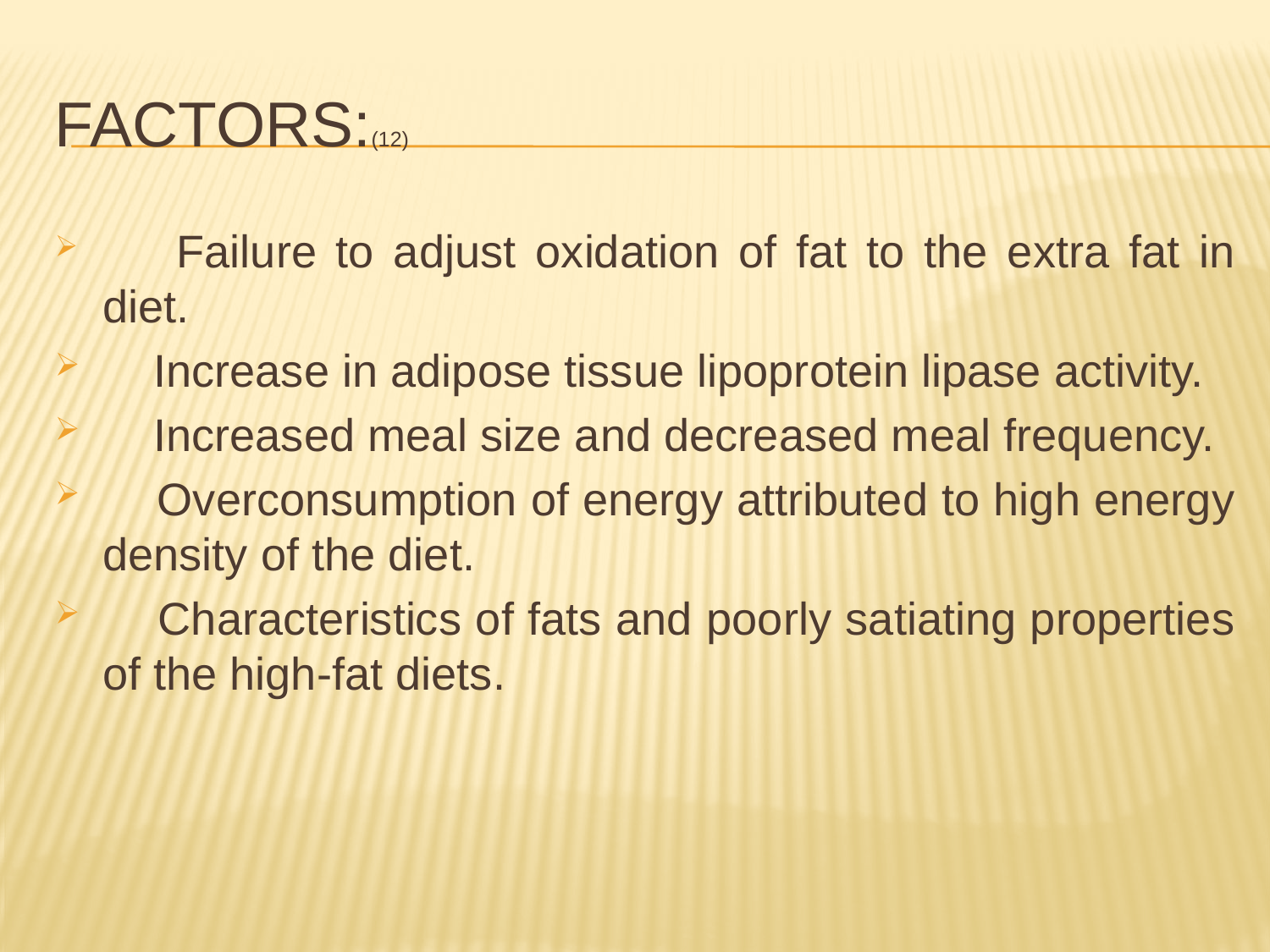

# Factors:(12)
    Failure to adjust oxidation of fat to the extra fat in diet.
    Increase in adipose tissue lipoprotein lipase activity.
    Increased meal size and decreased meal frequency.
    Overconsumption of energy attributed to high energy density of the diet.
    Characteristics of fats and poorly satiating properties of the high-fat diets.